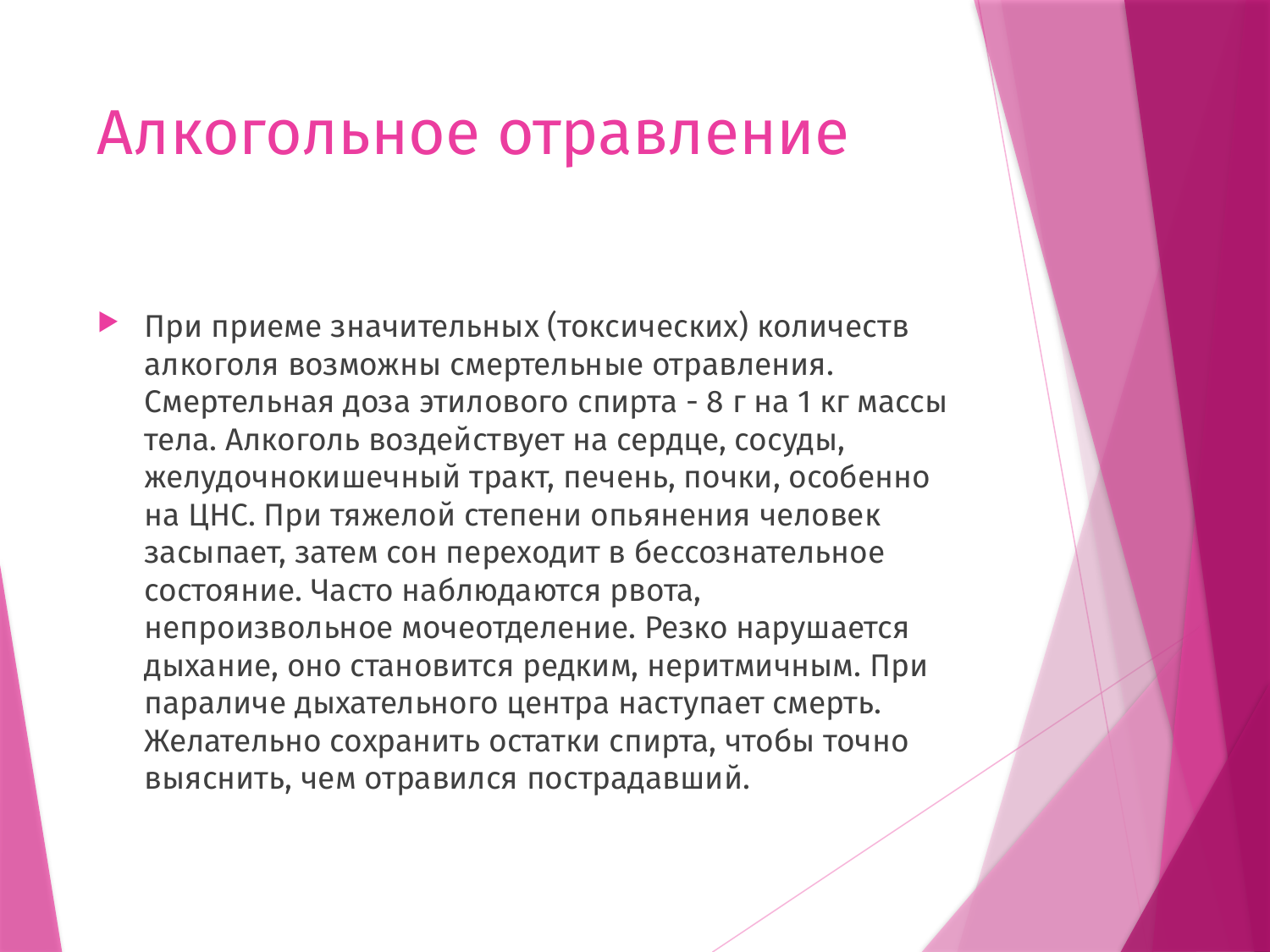

# Алкогольное отравление
При приеме значительных (токсических) количеств алкоголя возможны смертельные отравления. Смертельная доза этилового спирта - 8 г на 1 кг массы тела. Алкоголь воздействует на сердце, сосуды, желудочнокишечный тракт, печень, почки, особенно на ЦНС. При тяжелой степени опьянения человек засыпает, затем сон переходит в бессознательное состояние. Часто наблюдаются рвота, непроизвольное мочеотделение. Резко нарушается дыхание, оно становится редким, неритмичным. При параличе дыхательного центра наступает смерть. Желательно сохранить остатки спирта, чтобы точно выяснить, чем отравился пострадавший.